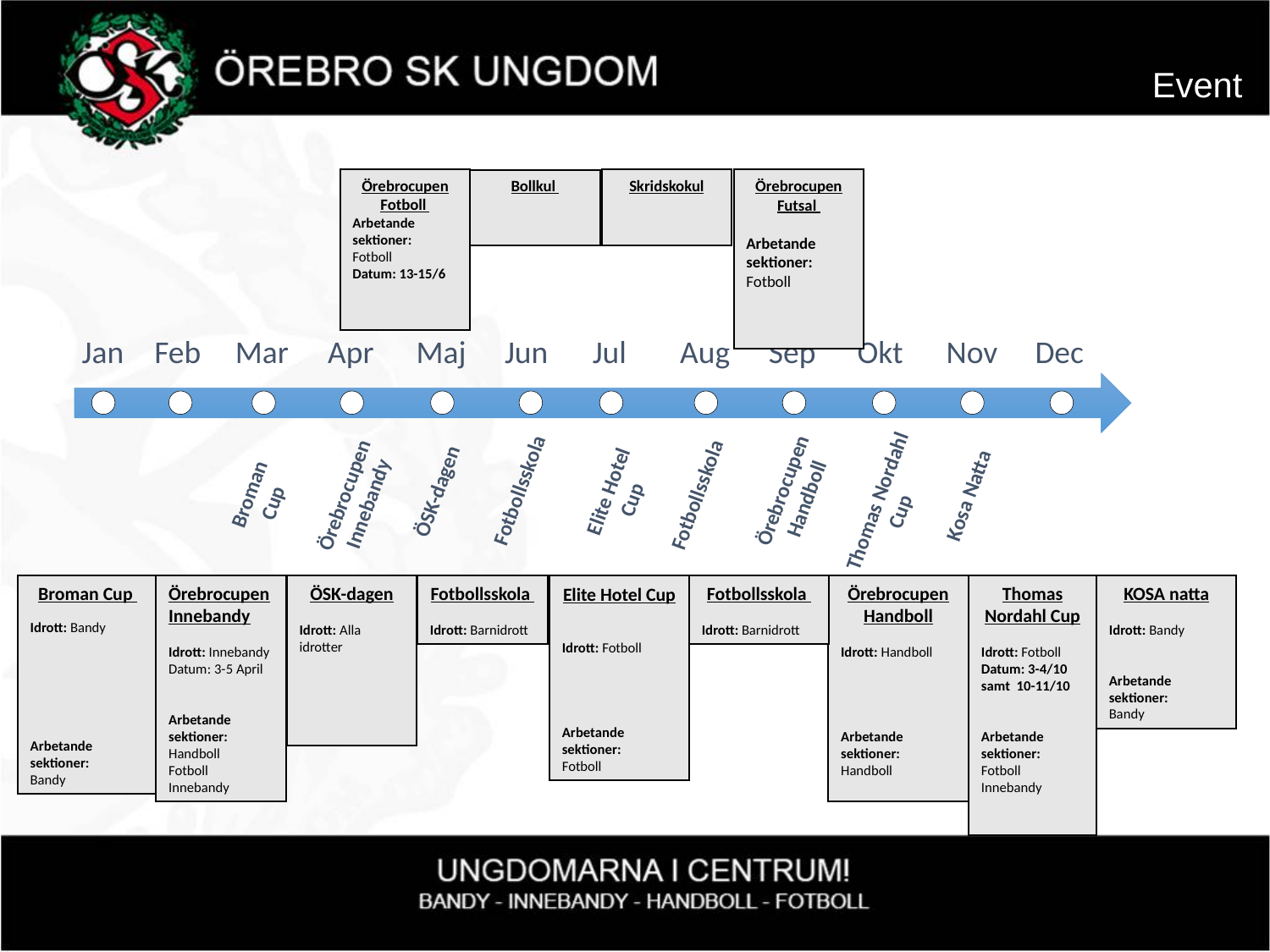

Event

Örebrocupen Fotboll
Arbetande sektioner:
Fotboll
Datum: 13-15/6

Skridskokul
Örebrocupen Futsal

Arbetande sektioner:
Fotboll

Bollkul

Jan
Feb
Mar
Apr
Maj
Jun
Jul
Aug
Sep
Okt
Nov
Dec

Fotbollsskola
Örebrocupen
Handboll

Elite Hotel Cup

Broman Cup

Fotbollsskola
Kosa Natta

Thomas Nordahl
Cup

Örebrocupen Innebandy

ÖSK-dagen
Örebrocupen Innebandy

Idrott: Innebandy
Datum: 3-5 April

Arbetande sektioner:
Handboll
Fotboll
Innebandy
Fotbollsskola

Idrott: Barnidrott
Elite Hotel Cup
Idrott: Fotboll

Arbetande sektioner:
Fotboll
Fotbollsskola
Idrott: Barnidrott
Örebrocupen Handboll
Idrott: Handboll

Arbetande sektioner:
Handboll

Thomas Nordahl Cup
Idrott: Fotboll
Datum: 3-4/10
samt  10-11/10

Arbetande sektioner:
Fotboll
Innebandy
KOSA natta
Idrott: Bandy

Arbetande sektioner:
Bandy
ÖSK-dagen

Idrott: Alla idrotter

Broman Cup
Idrott: Bandy

Arbetande sektioner:
Bandy